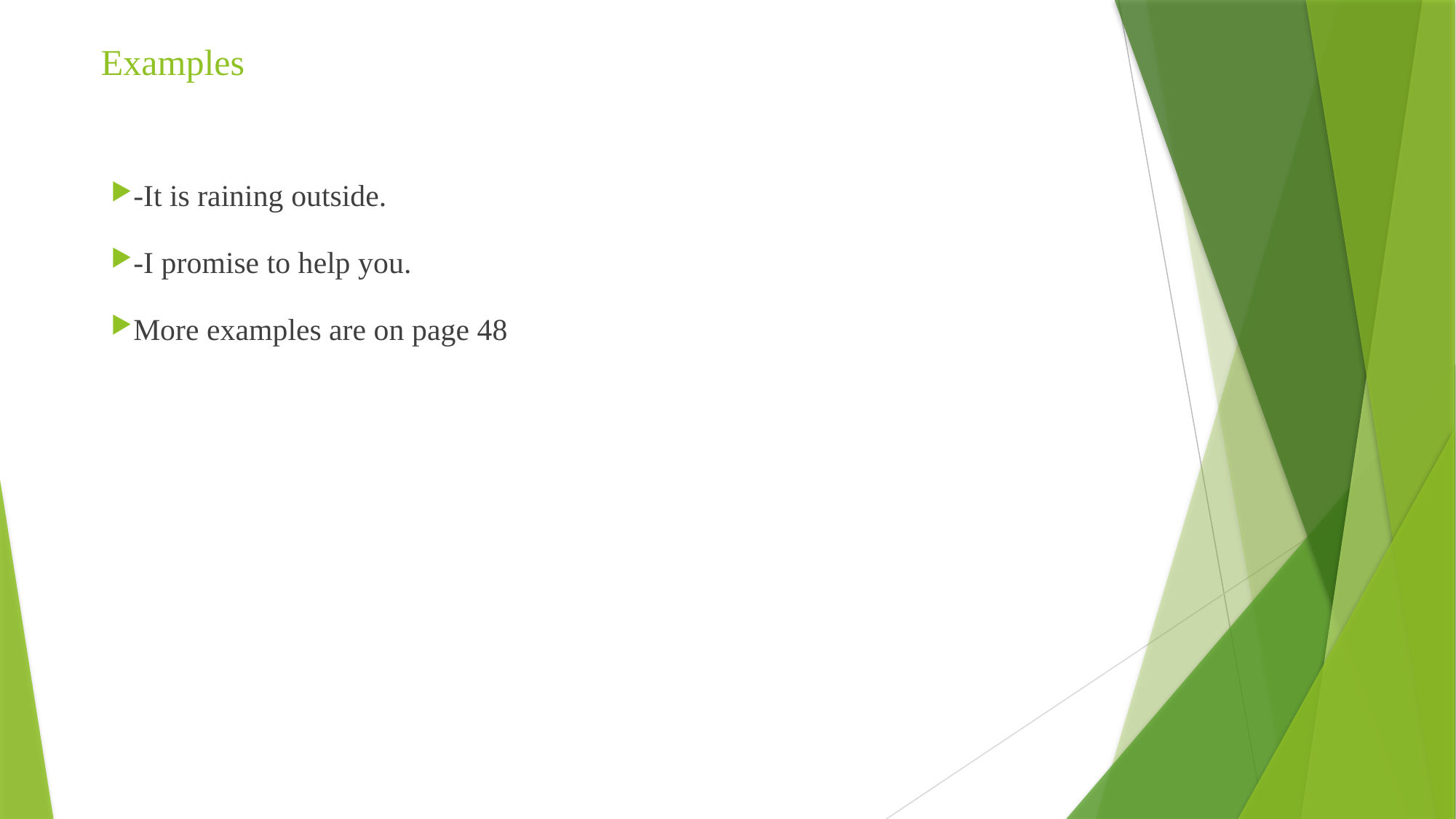

# Examples
-It is raining outside.
-I promise to help you.
More examples are on page 48